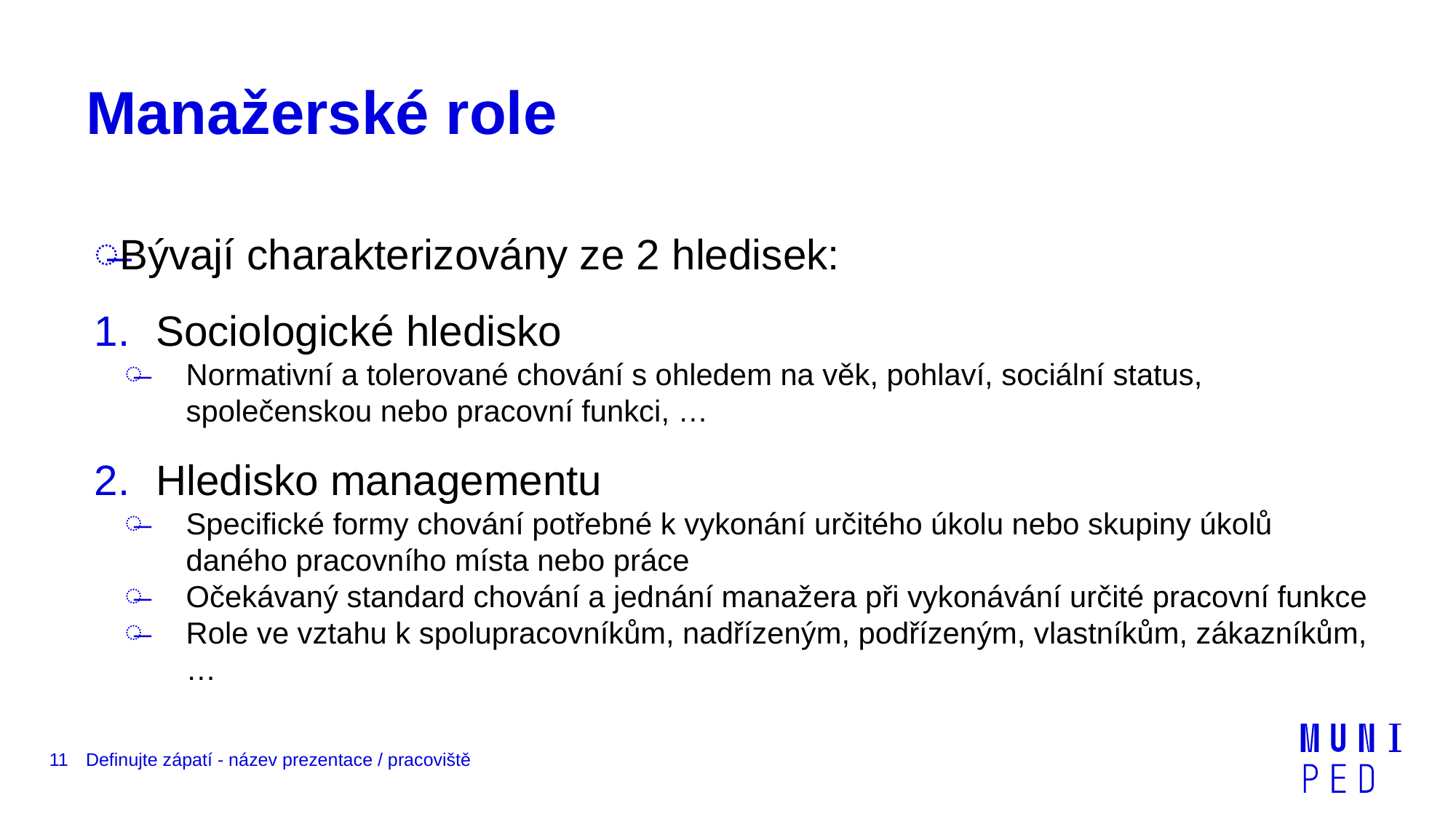

# Manažerské role
Bývají charakterizovány ze 2 hledisek:
Sociologické hledisko
Normativní a tolerované chování s ohledem na věk, pohlaví, sociální status, společenskou nebo pracovní funkci, …
Hledisko managementu
Specifické formy chování potřebné k vykonání určitého úkolu nebo skupiny úkolů daného pracovního místa nebo práce
Očekávaný standard chování a jednání manažera při vykonávání určité pracovní funkce
Role ve vztahu k spolupracovníkům, nadřízeným, podřízeným, vlastníkům, zákazníkům, …
11
Definujte zápatí - název prezentace / pracoviště